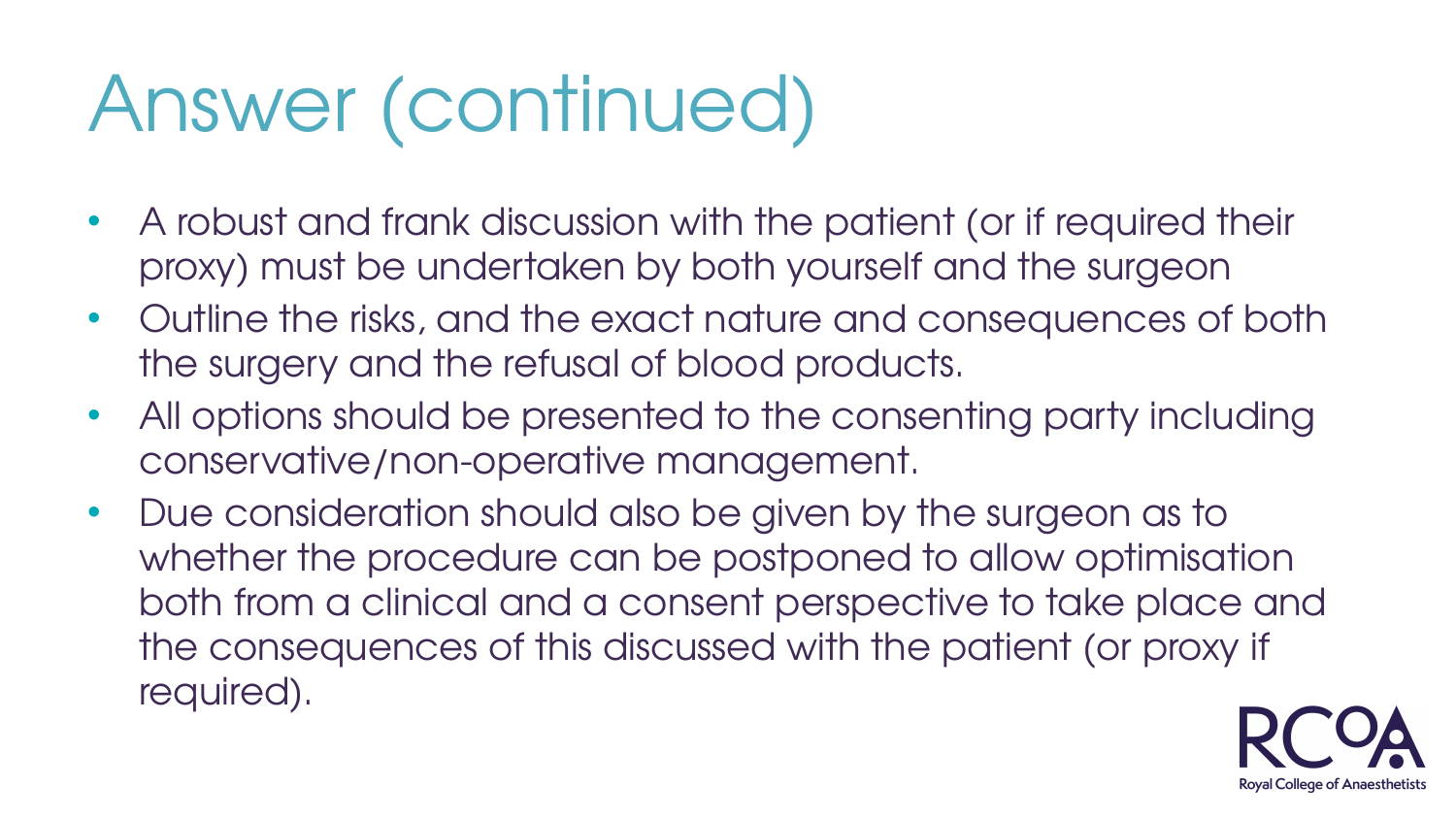

# Answer (continued)
A robust and frank discussion with the patient (or if required their proxy) must be undertaken by both yourself and the surgeon
Outline the risks, and the exact nature and consequences of both the surgery and the refusal of blood products.
All options should be presented to the consenting party including conservative/non-operative management.
Due consideration should also be given by the surgeon as to whether the procedure can be postponed to allow optimisation both from a clinical and a consent perspective to take place and the consequences of this discussed with the patient (or proxy if required).